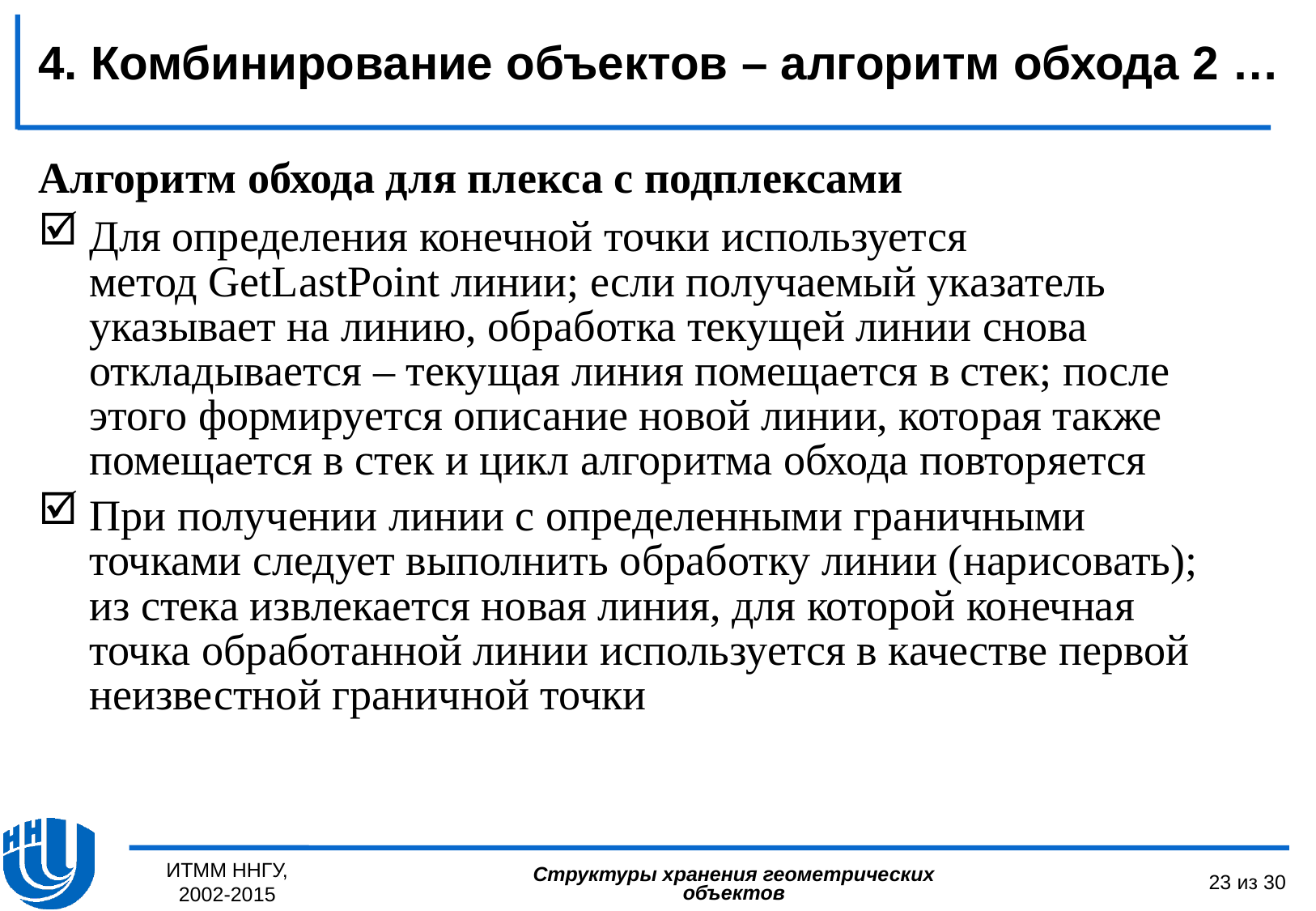

4. Комбинирование объектов – алгоритм обхода 2 …
Алгоритм обхода для плекса с подплексами
Для определения конечной точки используется
метод GetLastPoint линии; если получаемый указатель указывает на линию, обработка текущей линии снова откладывается – текущая линия помещается в стек; после этого формируется описание новой линии, которая также помещается в стек и цикл алгоритма обхода повторяется
При получении линии с определенными граничными точками следует выполнить обработку линии (нарисовать); из стека извлекается новая линия, для которой конечная точка обработанной линии используется в качестве первой неизвестной граничной точки
ИТММ ННГУ, 2002-2015
23 из 30
Структуры хранения геометрических объектов